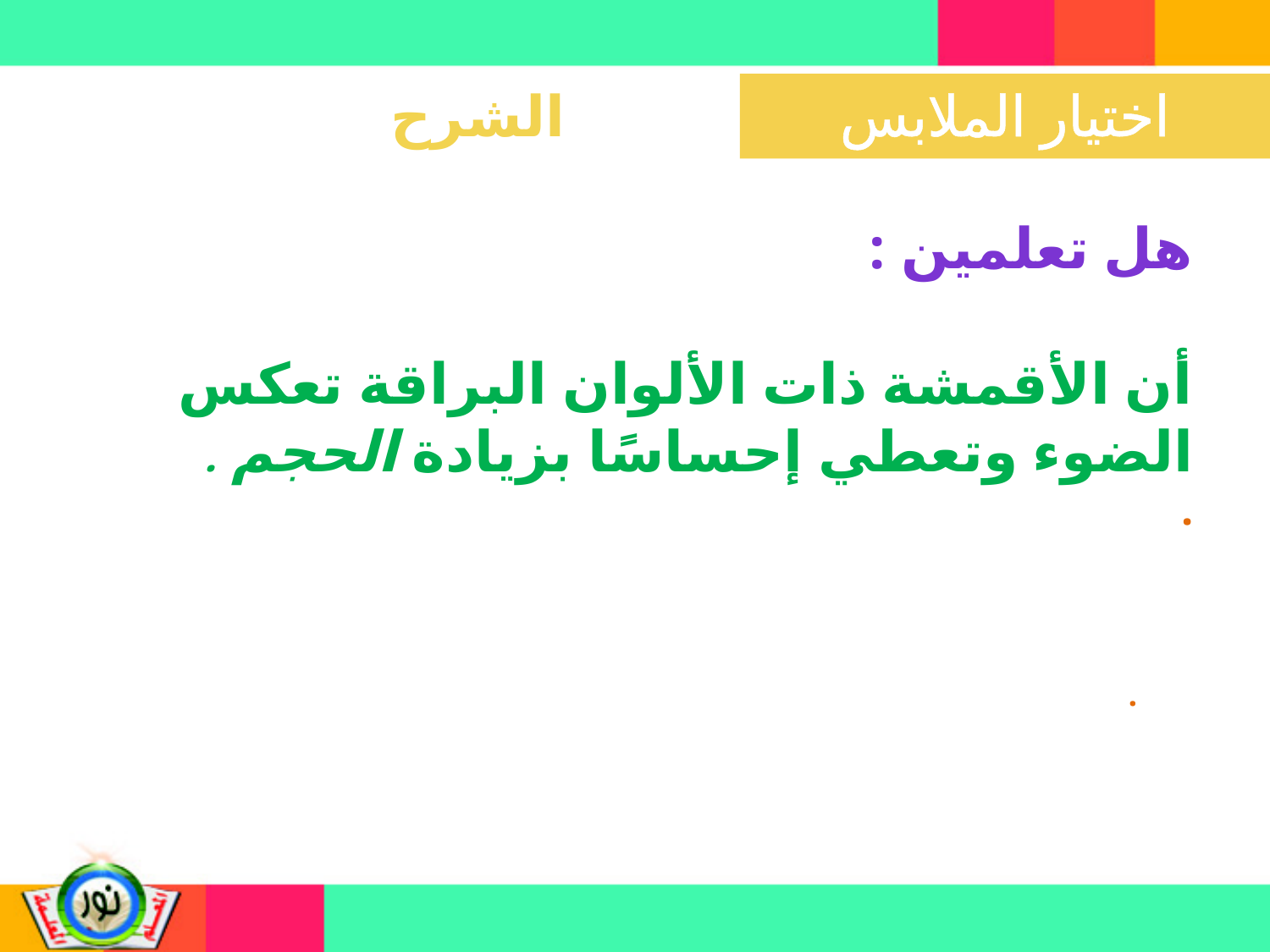

الشرح
هل تعلمين :

أن الأقمشة ذات الألوان البراقة تعكس الضوء وتعطي إحساسًا بزيادة الحجم .
.

.